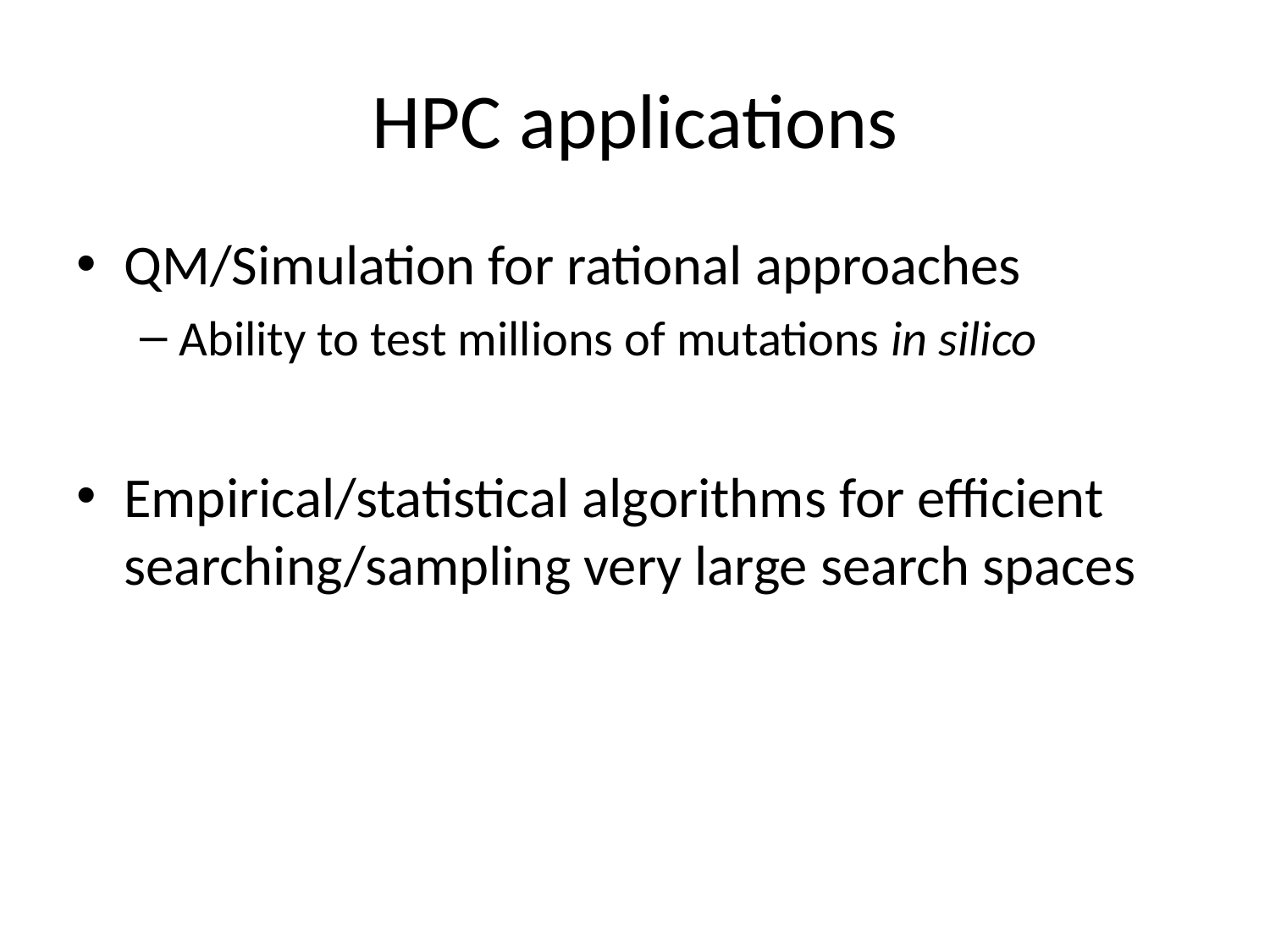

# HPC applications
QM/Simulation for rational approaches
Ability to test millions of mutations in silico

Empirical/statistical algorithms for efficient searching/sampling very large search spaces